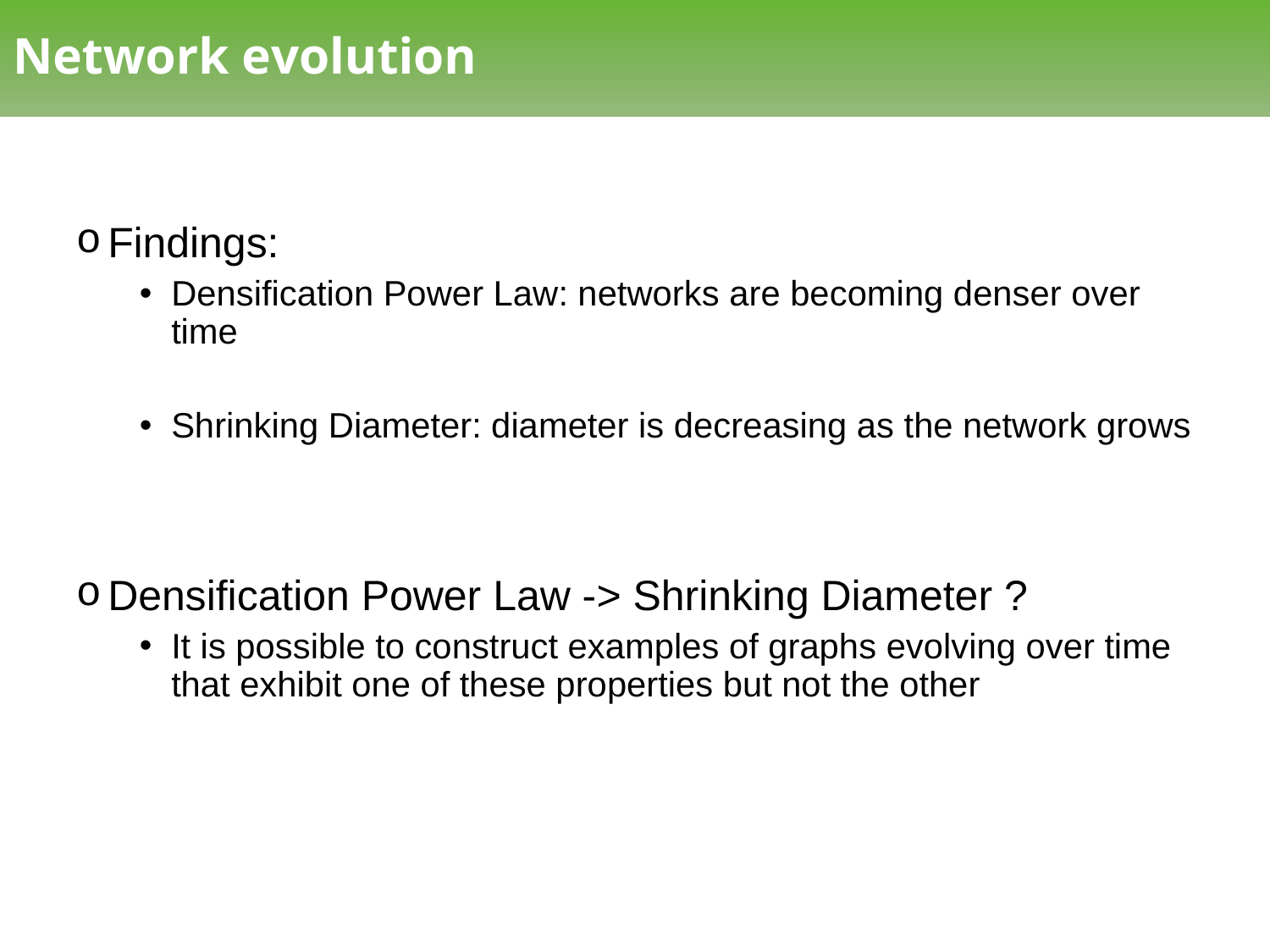

# Network evolution

Findings:
Densification Power Law: networks are becoming denser over time

Shrinking Diameter: diameter is decreasing as the network grows

Densification Power Law -> Shrinking Diameter ?
It is possible to construct examples of graphs evolving over time that exhibit one of these properties but not the other